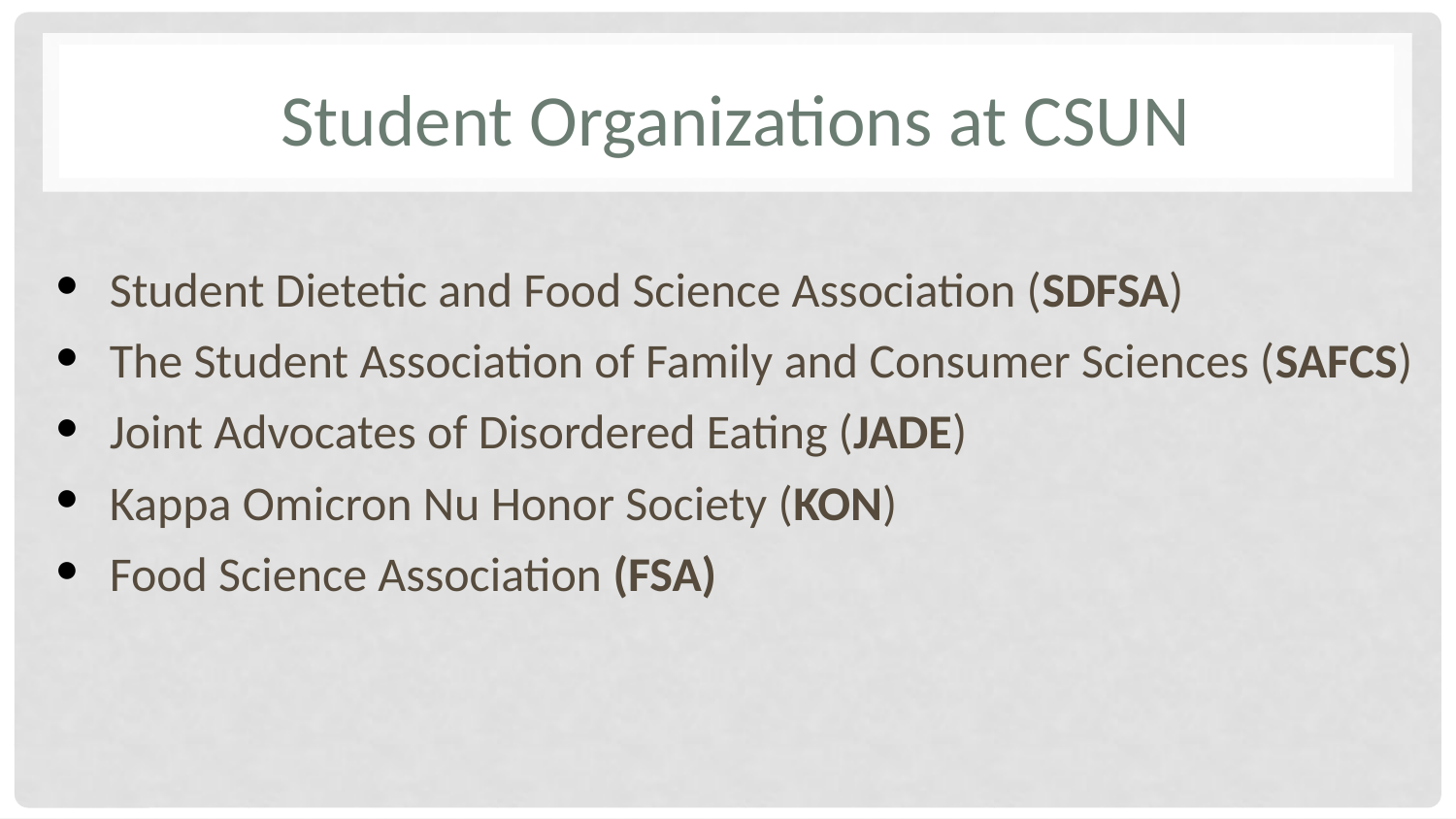

# Student Organizations at CSUN
Student Dietetic and Food Science Association (SDFSA)
The Student Association of Family and Consumer Sciences (SAFCS)
Joint Advocates of Disordered Eating (JADE)
Kappa Omicron Nu Honor Society (KON)
Food Science Association (FSA)